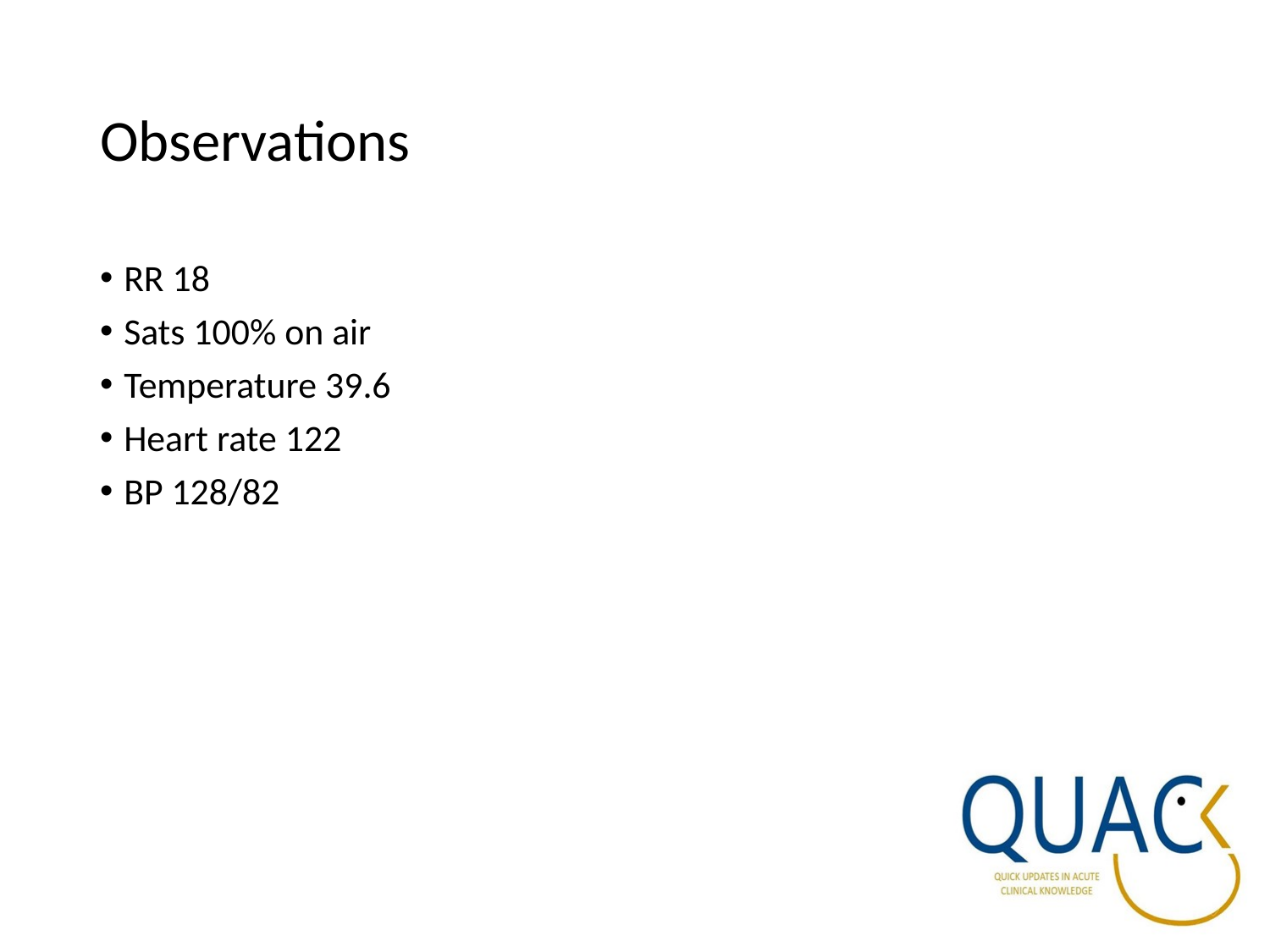

# Observations
RR 18
Sats 100% on air
Temperature 39.6
Heart rate 122
BP 128/82